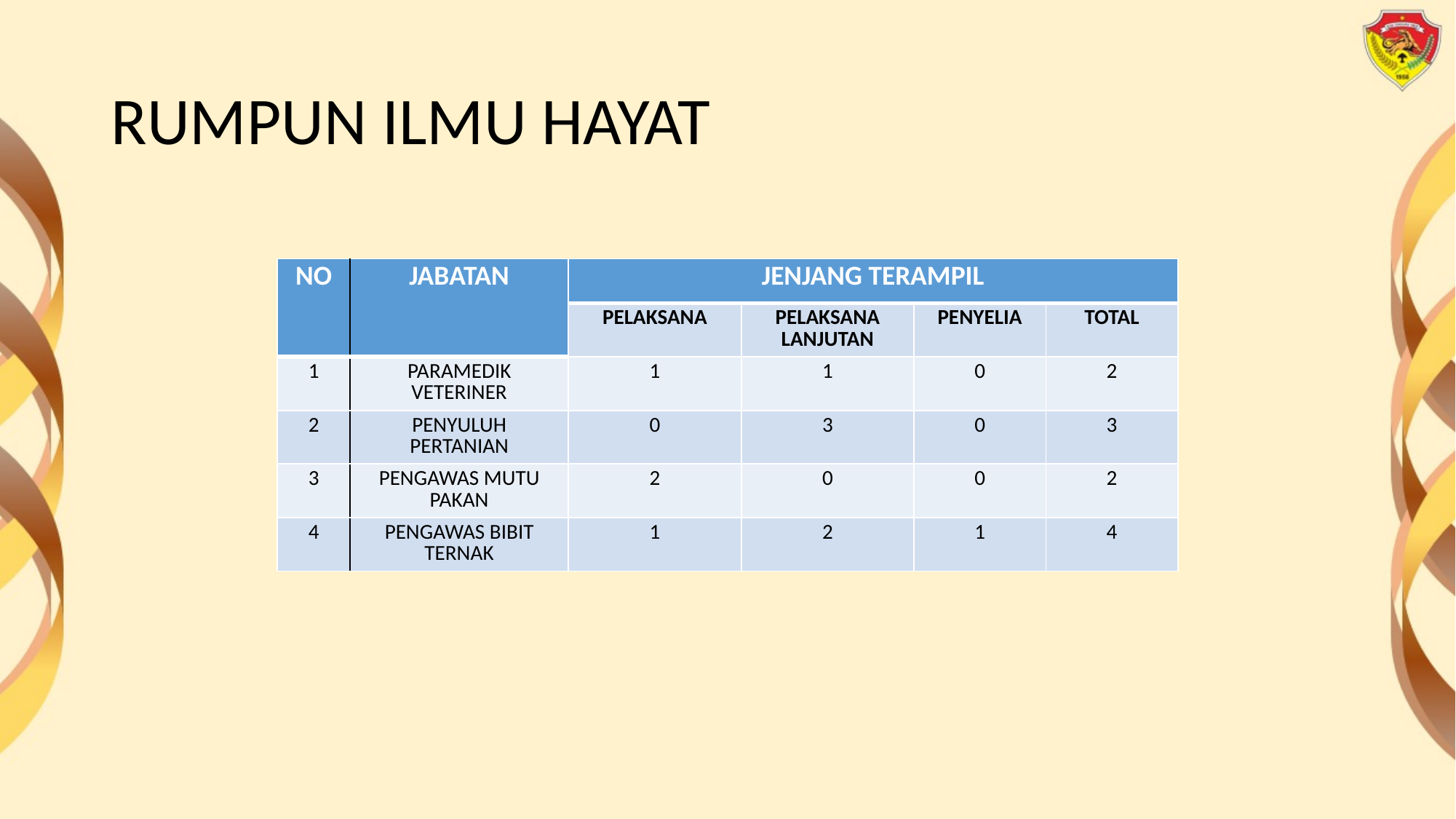

# RUMPUN ILMU HAYAT
| NO | JABATAN | JENJANG TERAMPIL |  |  |  |
| --- | --- | --- | --- | --- | --- |
|  |  | PELAKSANA | PELAKSANA LANJUTAN | PENYELIA | TOTAL |
| 1 | PARAMEDIK VETERINER | 1 | 1 | 0 | 2 |
| 2 | PENYULUH PERTANIAN | 0 | 3 | 0 | 3 |
| 3 | PENGAWAS MUTU PAKAN | 2 | 0 | 0 | 2 |
| 4 | PENGAWAS BIBIT TERNAK | 1 | 2 | 1 | 4 |